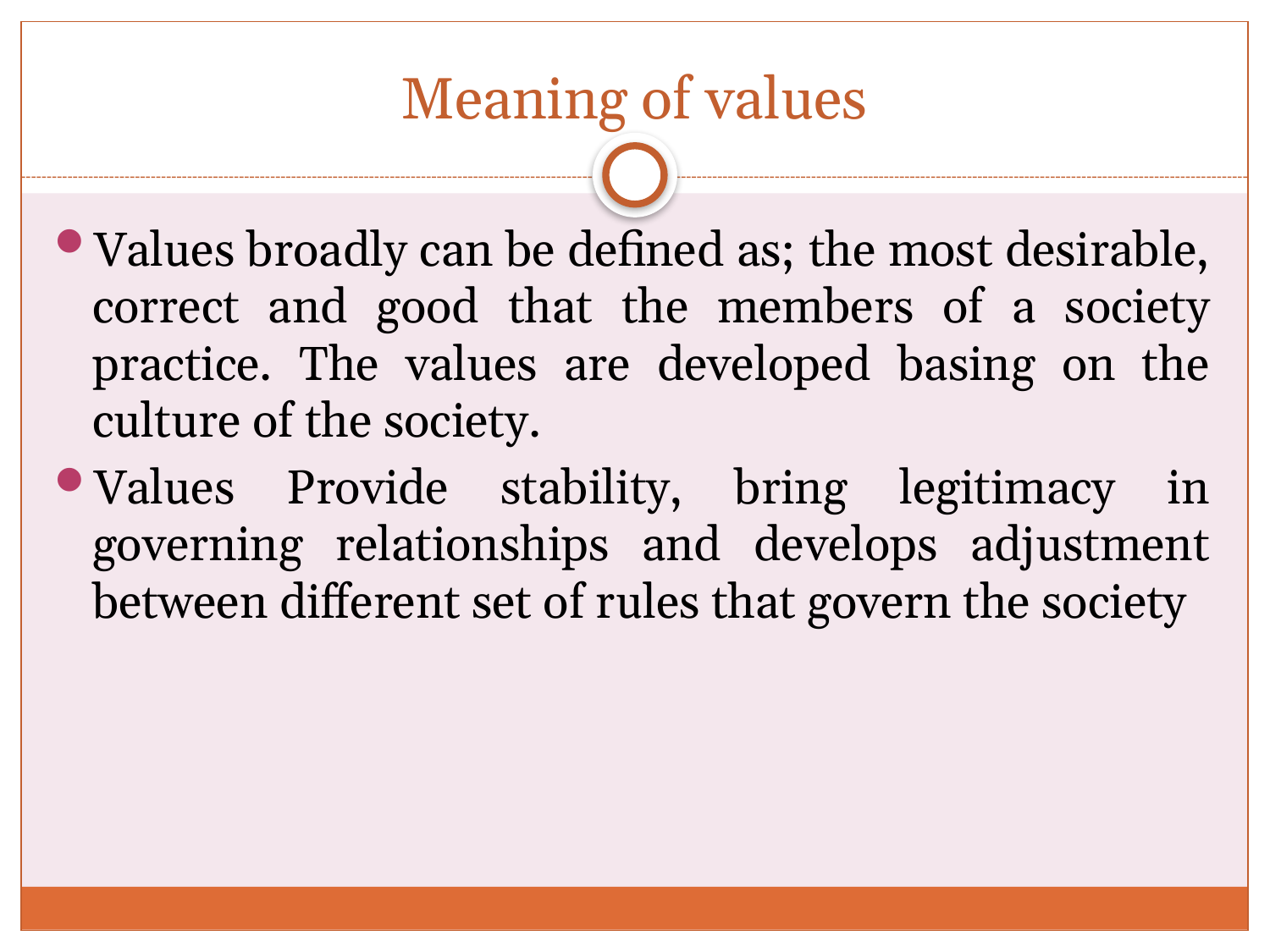

# Meaning of values
Values broadly can be defined as; the most desirable, correct and good that the members of a society practice. The values are developed basing on the culture of the society.
Values Provide stability, bring legitimacy in governing relationships and develops adjustment between different set of rules that govern the society